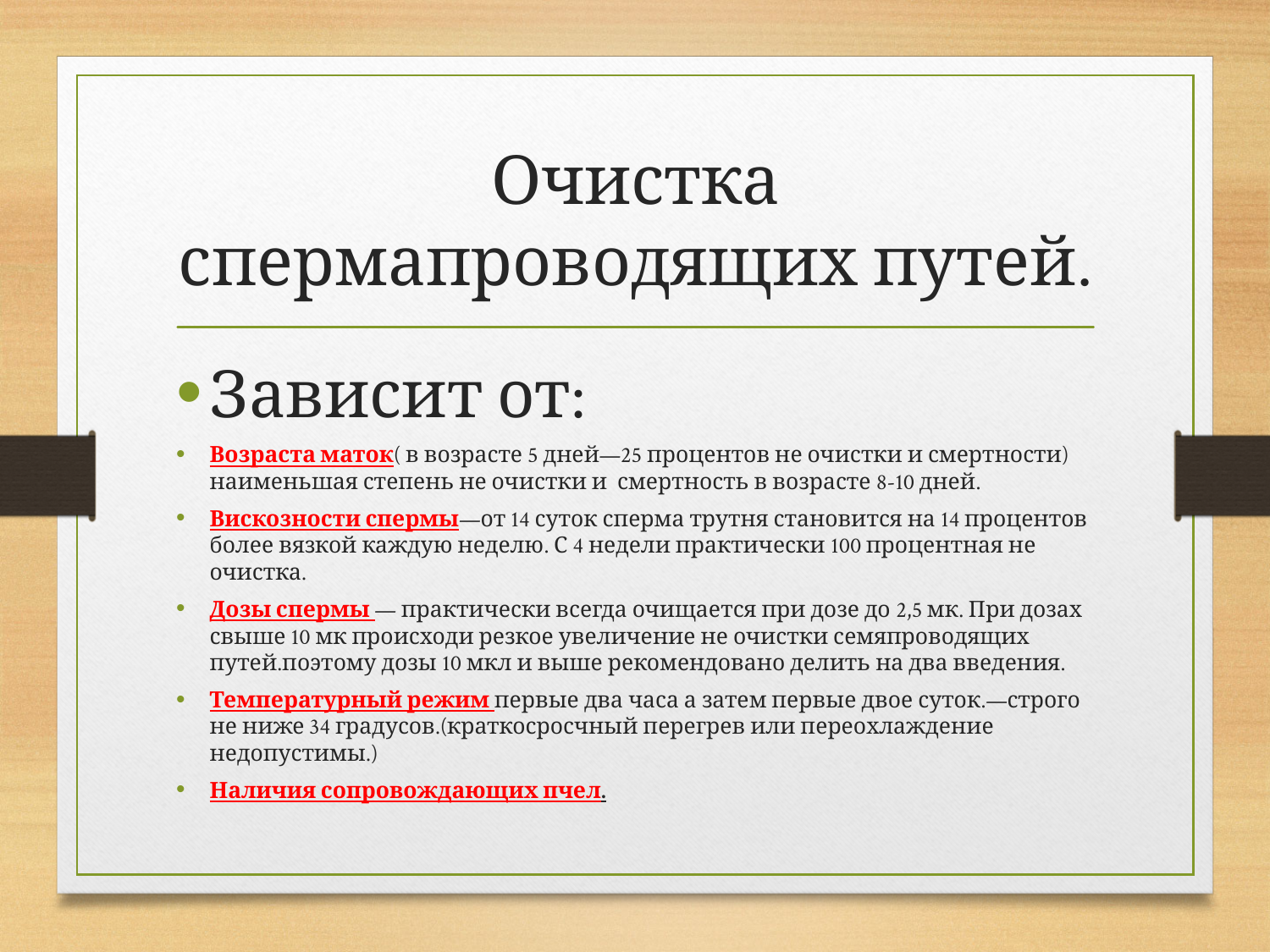

# Очистка спермапроводящих путей.
Зависит от:
Возраста маток( в возрасте 5 дней—25 процентов не очистки и смертности) наименьшая степень не очистки и  смертность в возрасте 8-10 дней.
Вискозности спермы—от 14 суток сперма трутня становится на 14 процентов более вязкой каждую неделю. С 4 недели практически 100 процентная не очистка.
Дозы спермы — практически всегда очищается при дозе до 2,5 мк. При дозах свыше 10 мк происходи резкое увеличение не очистки семяпроводящих путей.поэтому дозы 10 мкл и выше рекомендовано делить на два введения.
Температурный режим первые два часа а затем первые двое суток.—строго не ниже 34 градусов.(краткосросчный перегрев или переохлаждение недопустимы.)
Наличия сопровождающих пчел.